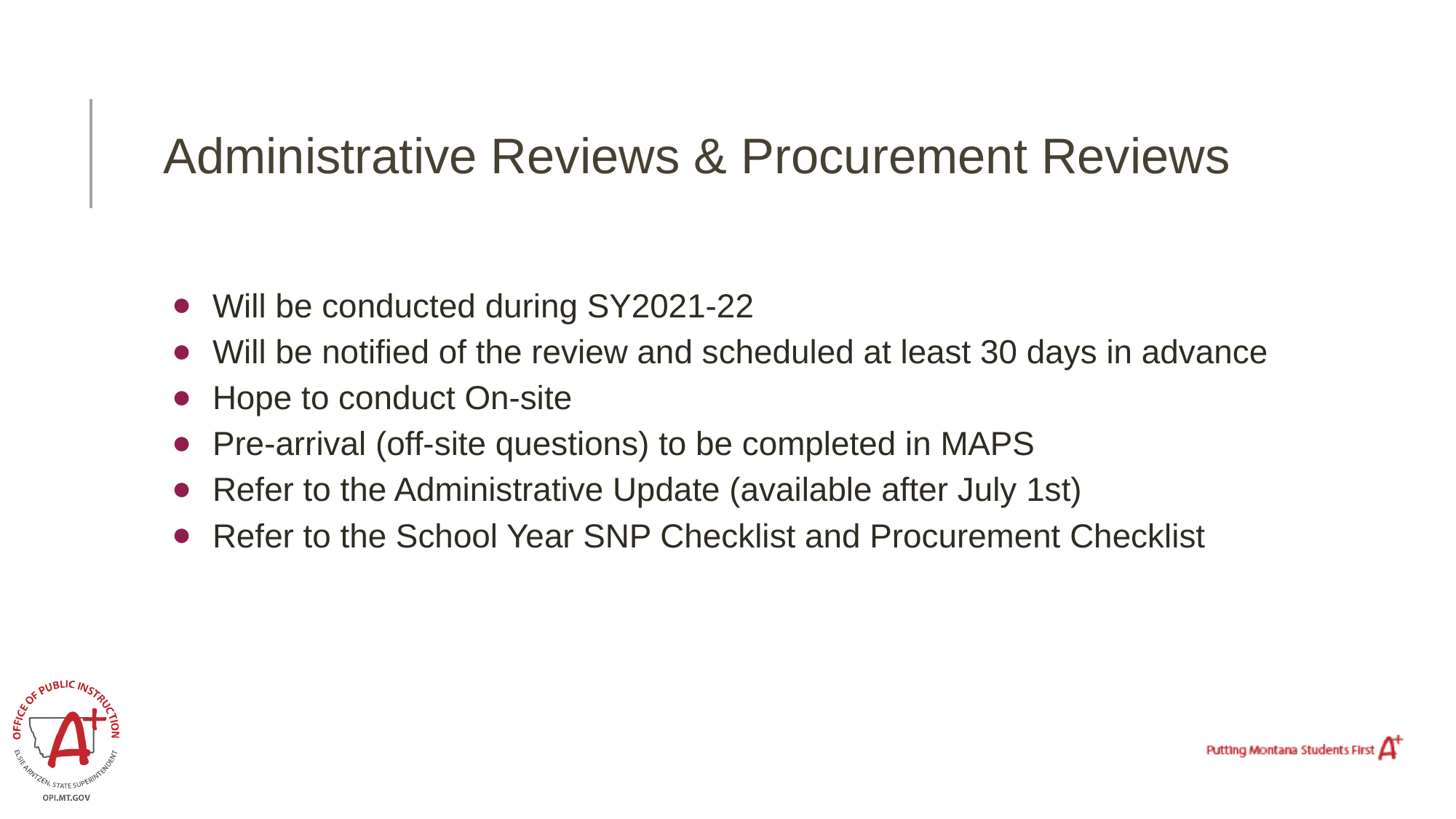

# Administrative Reviews & Procurement Reviews
Will be conducted during SY2021-22
Will be notified of the review and scheduled at least 30 days in advance
Hope to conduct On-site
Pre-arrival (off-site questions) to be completed in MAPS
Refer to the Administrative Update (available after July 1st)
Refer to the School Year SNP Checklist and Procurement Checklist